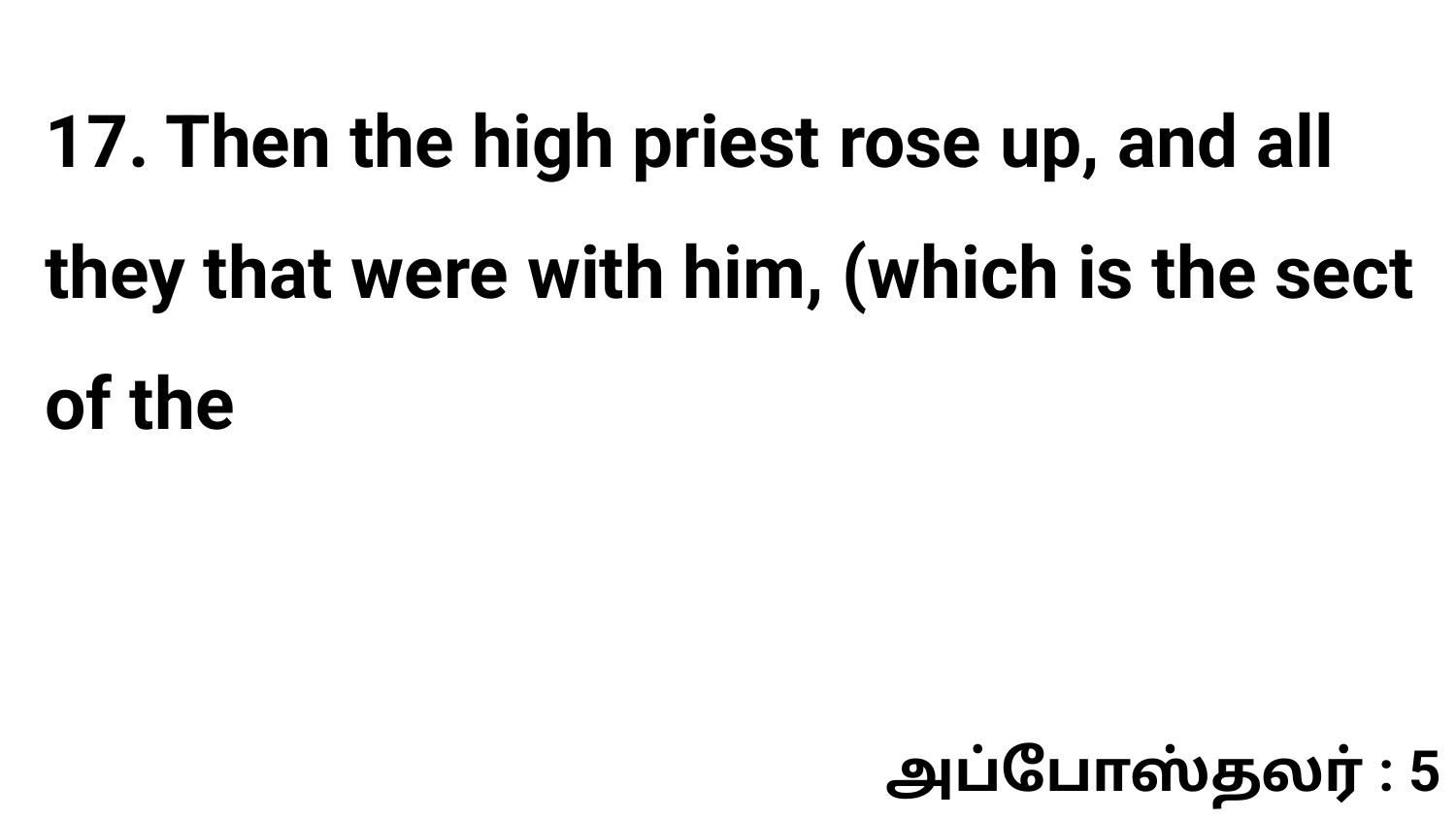

17. Then the high priest rose up, and all they that were with him, (which is the sect of the
அப்போஸ்தலர் : 5